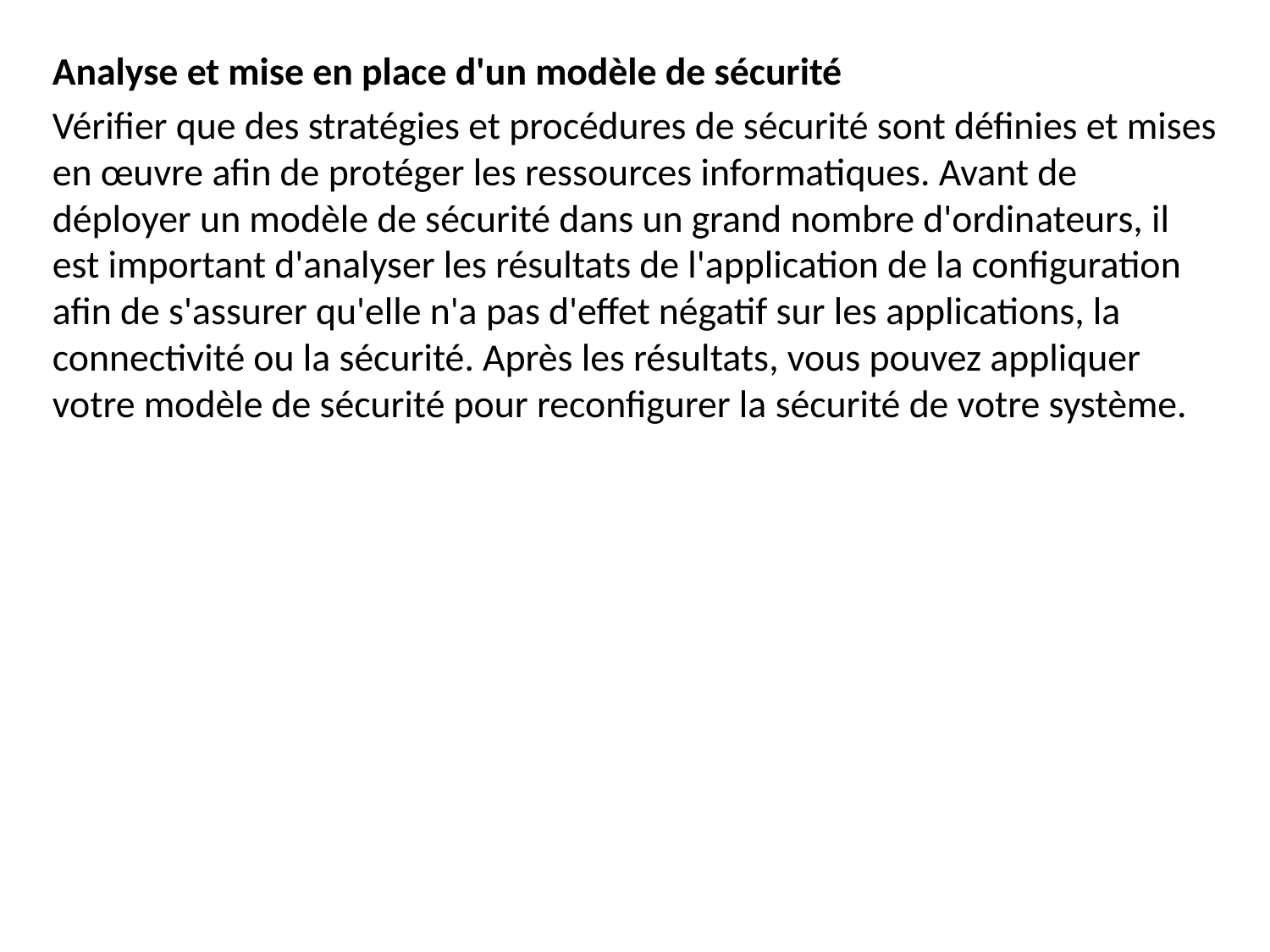

Analyse et mise en place d'un modèle de sécurité
Vérifier que des stratégies et procédures de sécurité sont définies et mises en œuvre afin de protéger les ressources informatiques. Avant de déployer un modèle de sécurité dans un grand nombre d'ordinateurs, il est important d'analyser les résultats de l'application de la configuration afin de s'assurer qu'elle n'a pas d'effet négatif sur les applications, la connectivité ou la sécurité. Après les résultats, vous pouvez appliquer votre modèle de sécurité pour reconfigurer la sécurité de votre système.